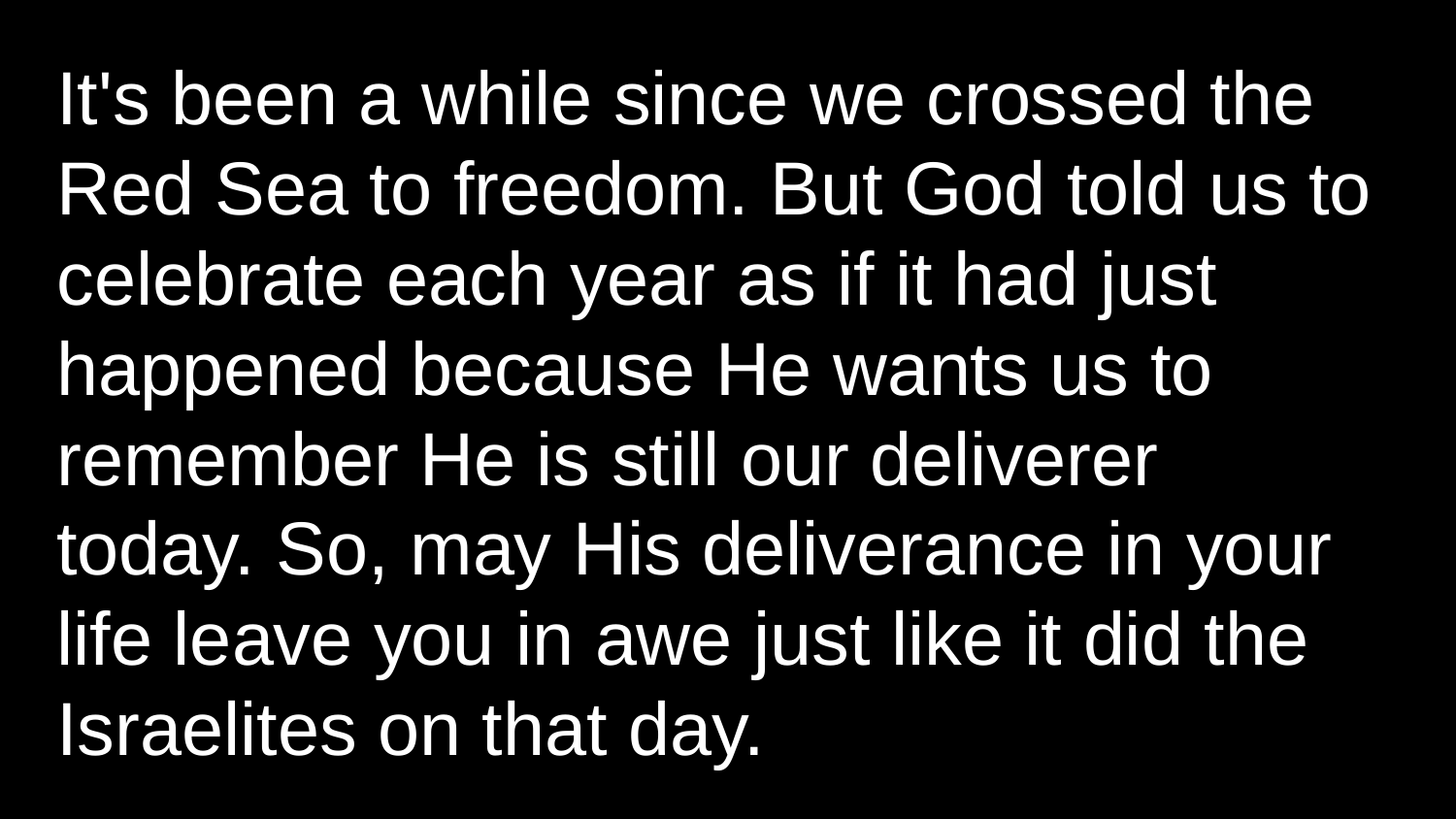

It's been a while since we crossed the Red Sea to freedom. But God told us to celebrate each year as if it had just happened because He wants us to remember He is still our deliverer today. So, may His deliverance in your life leave you in awe just like it did the Israelites on that day.